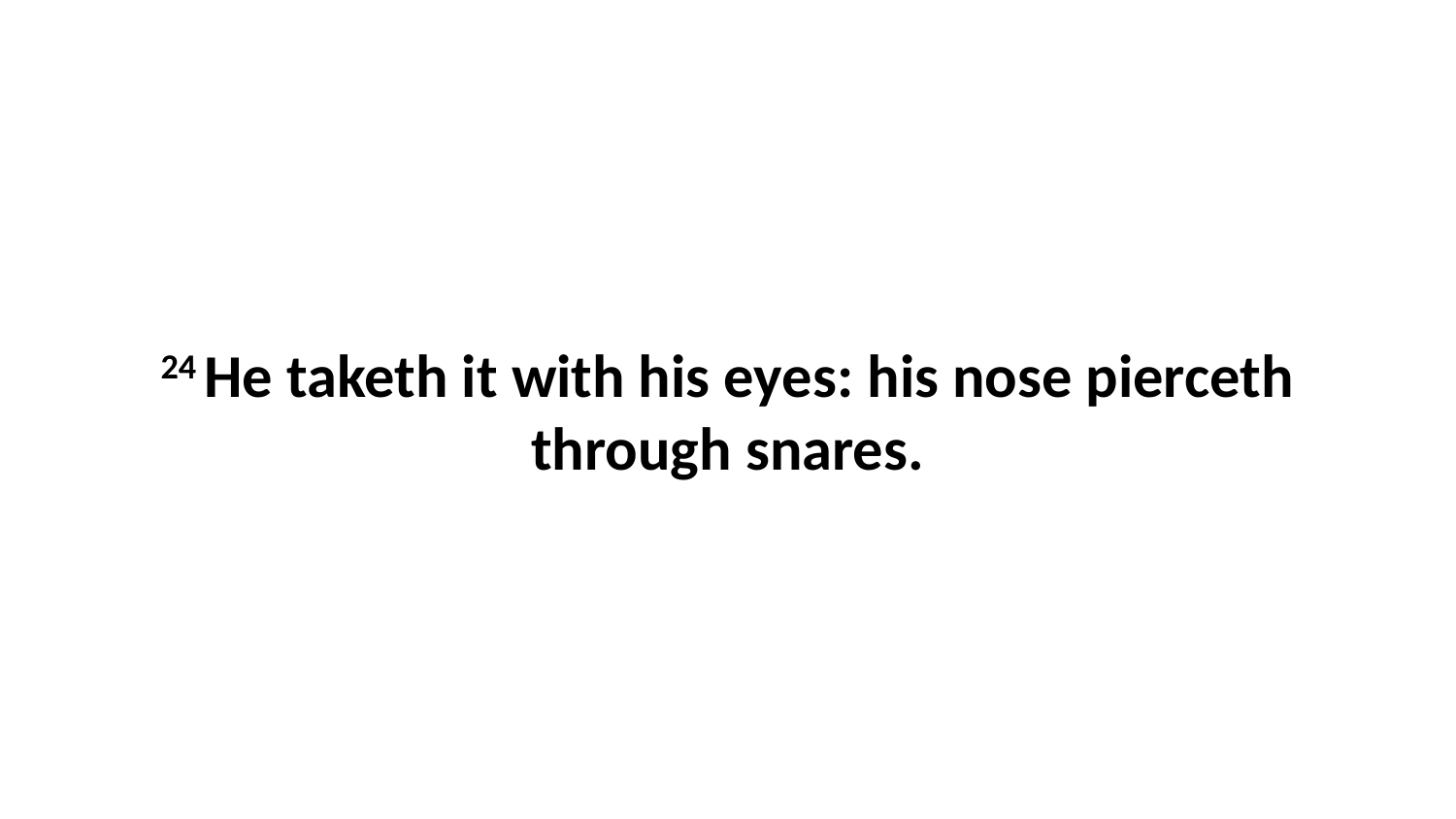

24 He taketh it with his eyes: his nose pierceth through snares.